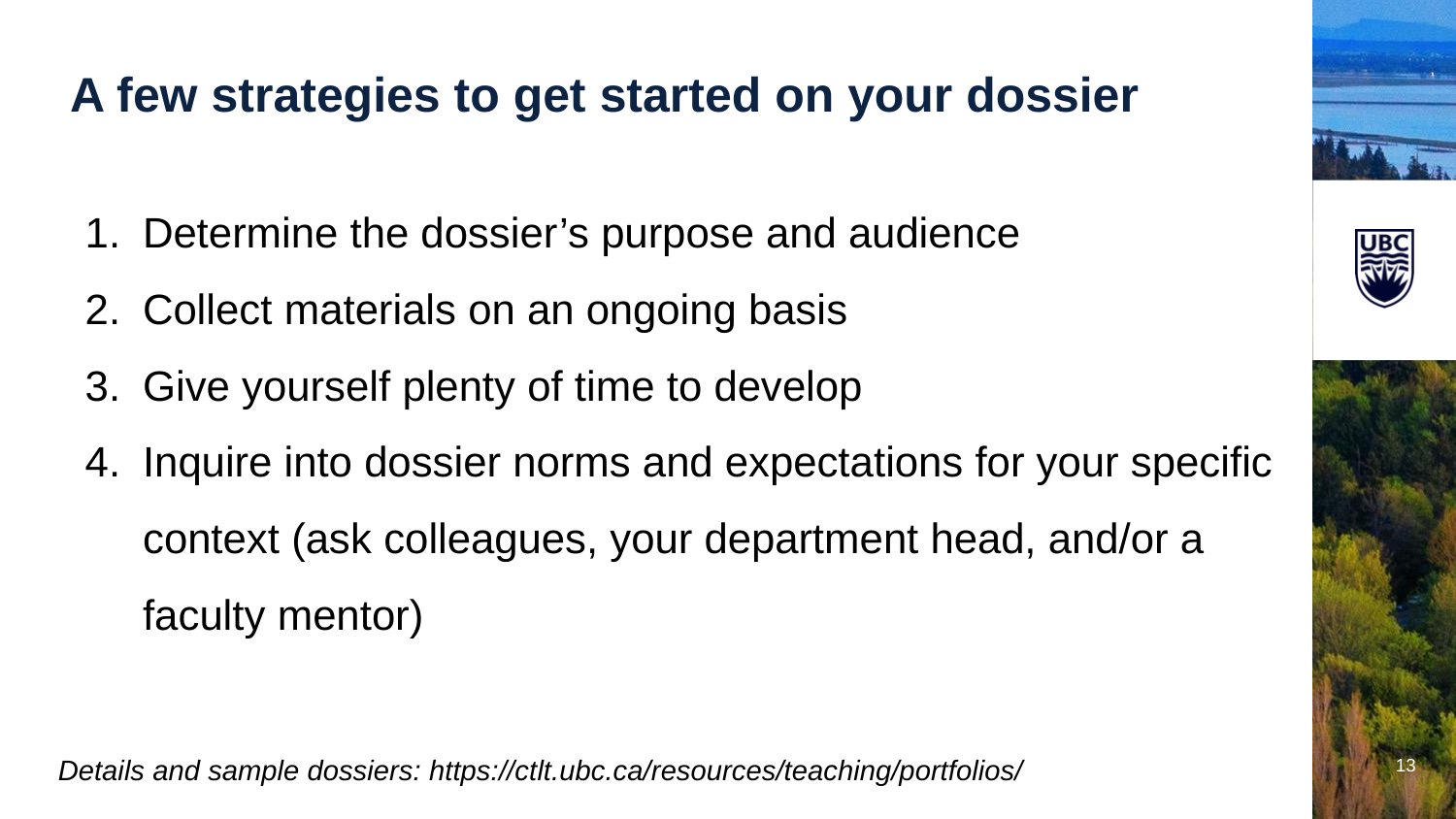

A few strategies to get started on your dossier

Determine the dossier’s purpose and audience
Collect materials on an ongoing basis
Give yourself plenty of time to develop
Inquire into dossier norms and expectations for your specific context (ask colleagues, your department head, and/or a faculty mentor)

Details and sample dossiers: https://ctlt.ubc.ca/resources/teaching/portfolios/